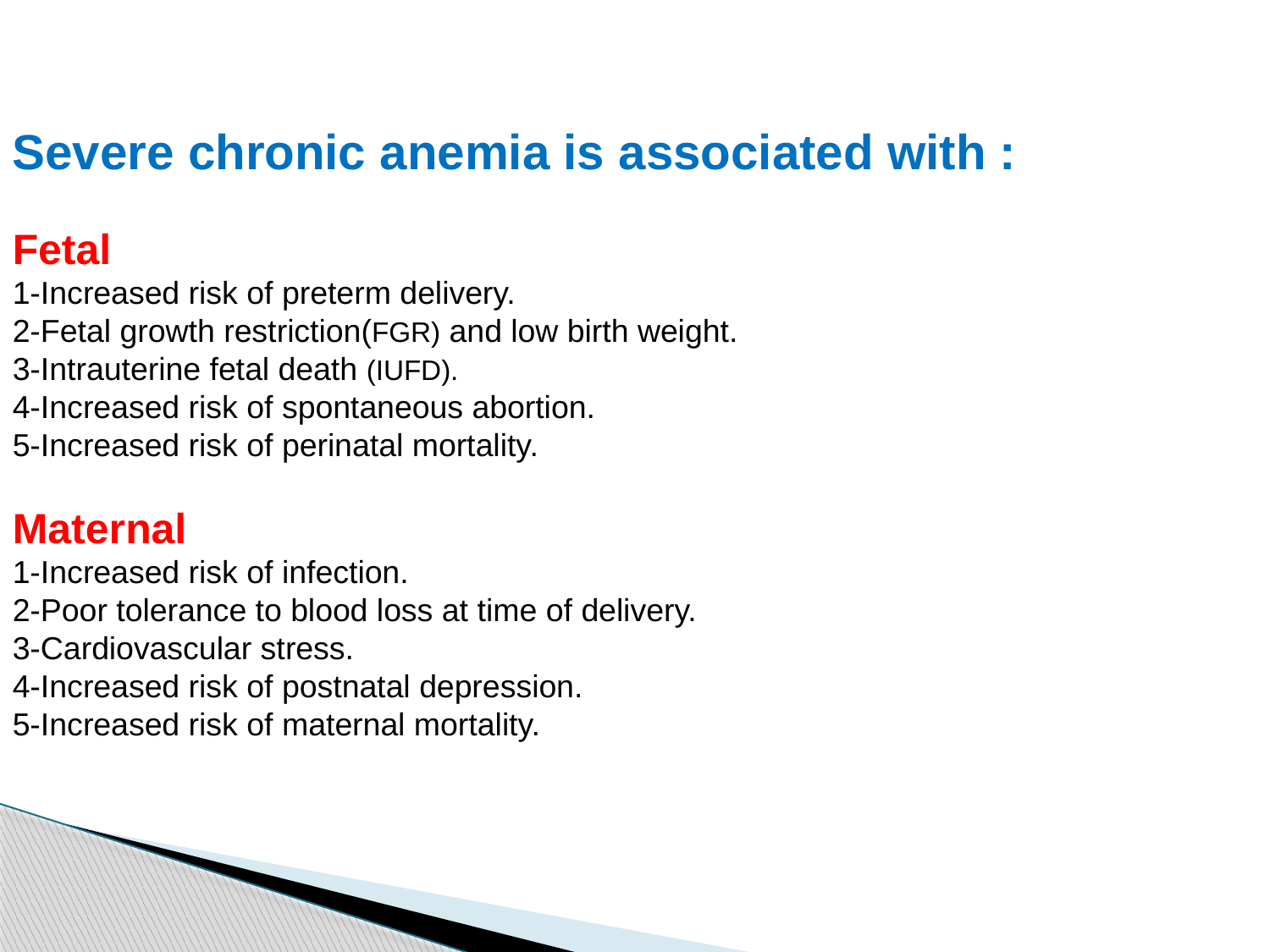

Severe chronic anemia is associated with :

Fetal
1-Increased risk of preterm delivery.
2-Fetal growth restriction(FGR) and low birth weight.
3-Intrauterine fetal death (IUFD).
4-Increased risk of spontaneous abortion.
5-Increased risk of perinatal mortality.

Maternal
1-Increased risk of infection.
2-Poor tolerance to blood loss at time of delivery.
3-Cardiovascular stress.
4-Increased risk of postnatal depression.
5-Increased risk of maternal mortality.